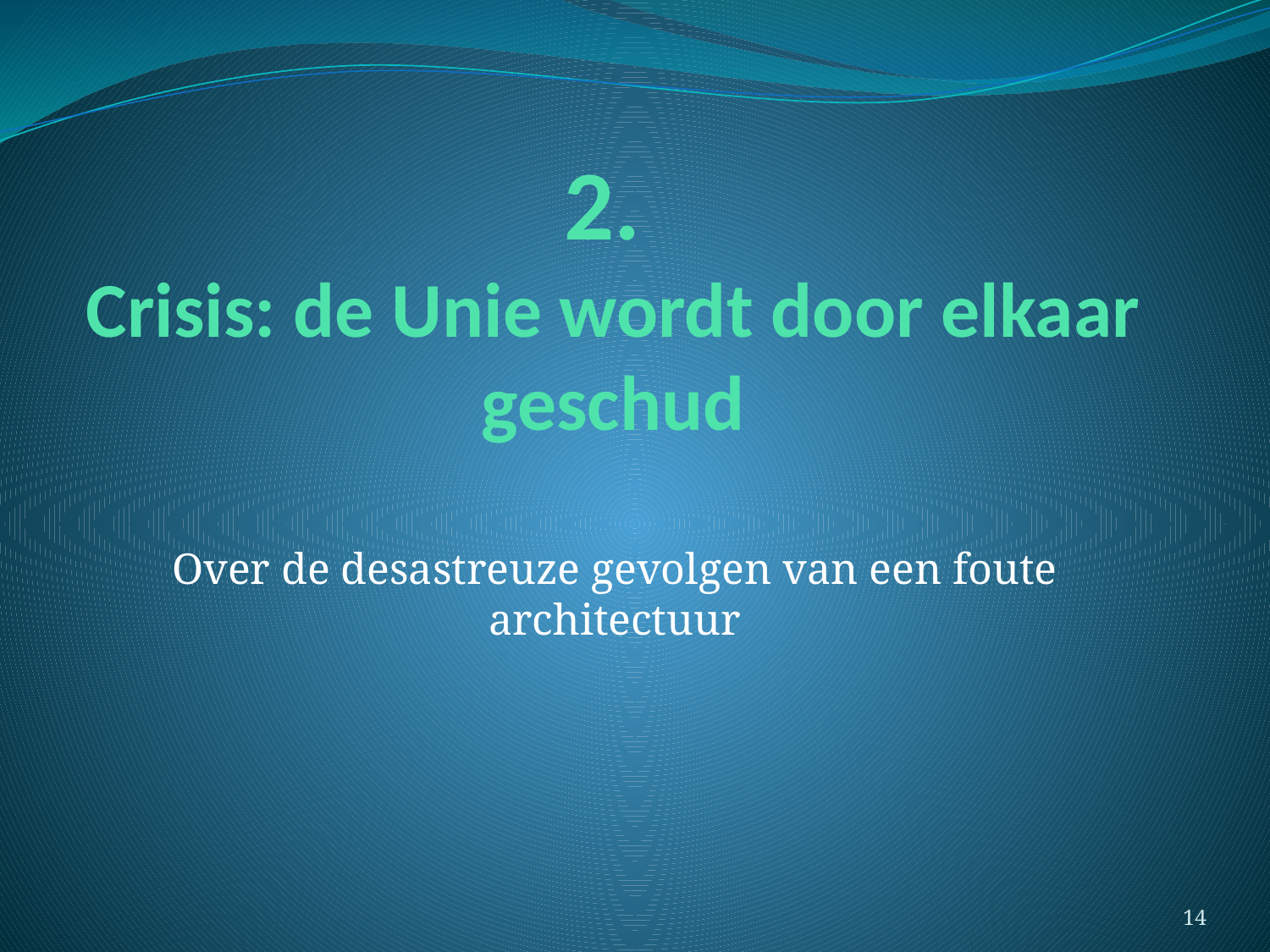

# 2. Crisis: de Unie wordt door elkaar geschud
Over de desastreuze gevolgen van een foute architectuur
14